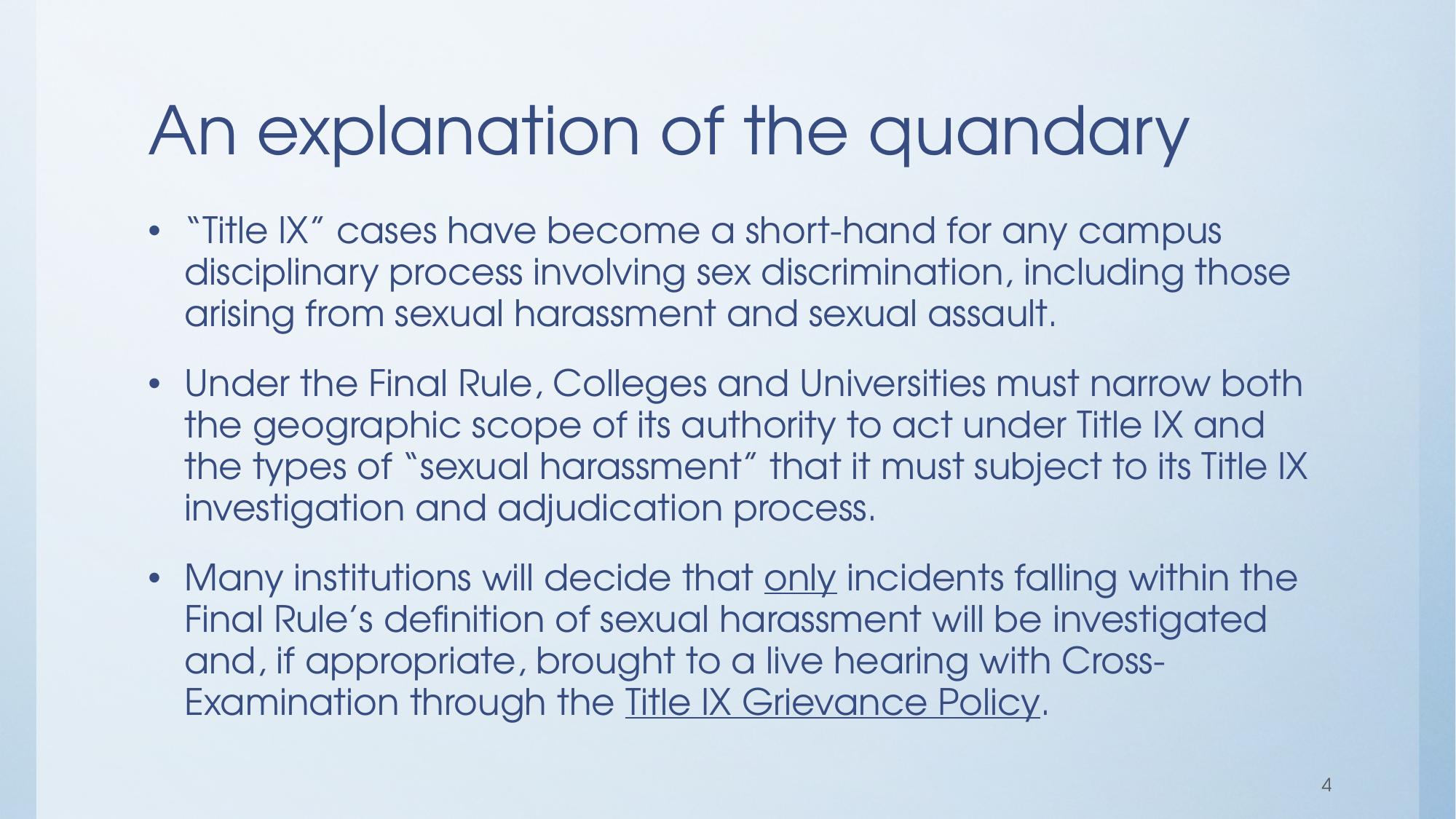

# An explanation of the quandary
“Title IX” cases have become a short-hand for any campus disciplinary process involving sex discrimination, including those arising from sexual harassment and sexual assault.
Under the Final Rule, Colleges and Universities must narrow both the geographic scope of its authority to act under Title IX and the types of “sexual harassment” that it must subject to its Title IX investigation and adjudication process.
Many institutions will decide that only incidents falling within the Final Rule’s definition of sexual harassment will be investigated and, if appropriate, brought to a live hearing with Cross-Examination through the Title IX Grievance Policy.

4